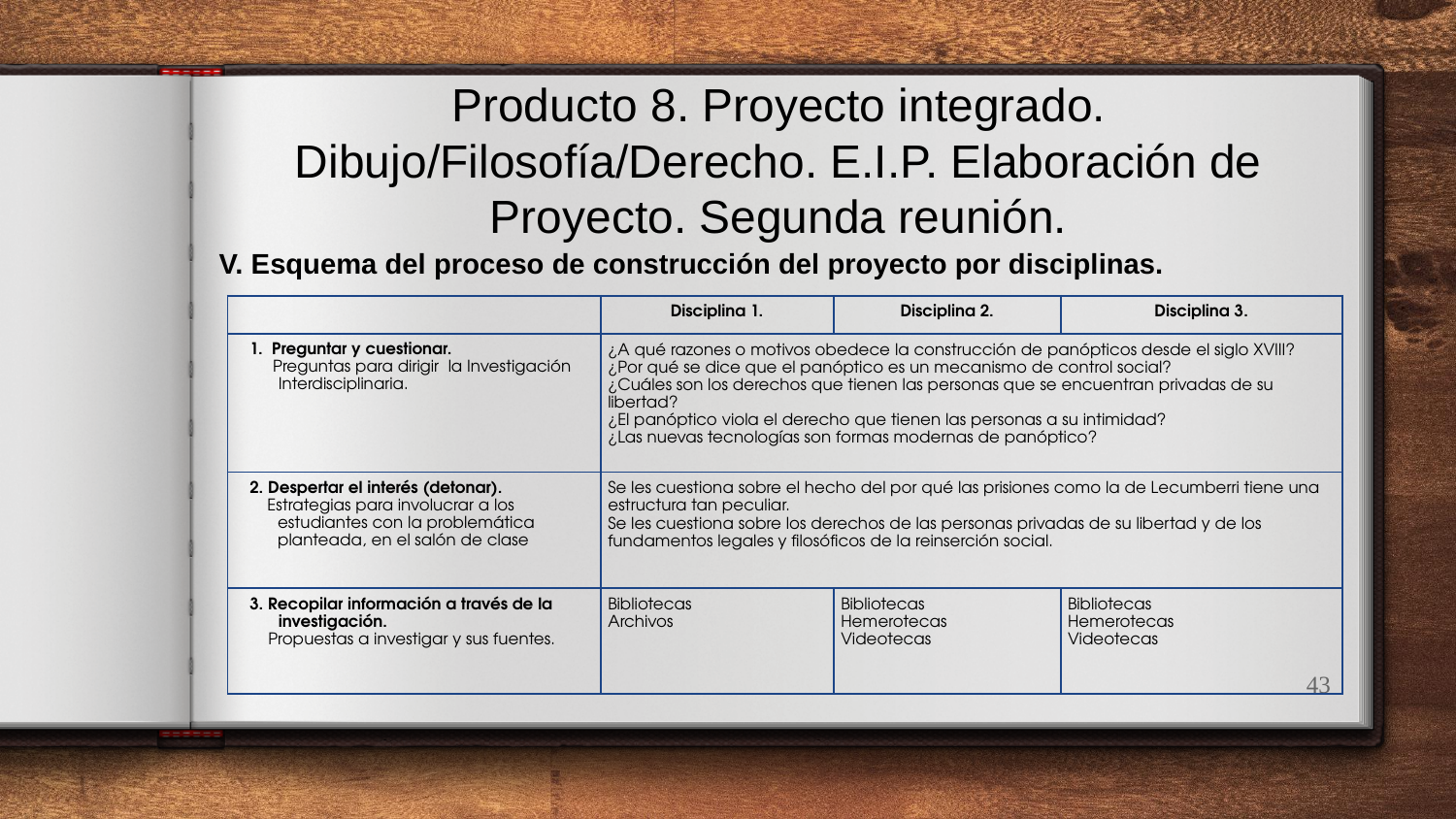

Producto 8. Proyecto integrado. Dibujo/Filosofía/Derecho. E.I.P. Elaboración de Proyecto. Segunda reunión.
V. Esquema del proceso de construcción del proyecto por disciplinas.
|  | Disciplina 1. | Disciplina 2. | Disciplina 3. |
| --- | --- | --- | --- |
| 1. Preguntar y cuestionar. Preguntas para dirigir la Investigación Interdisciplinaria. | ¿A qué razones o motivos obedece la construcción de panópticos desde el siglo XVIII? ¿Por qué se dice que el panóptico es un mecanismo de control social? ¿Cuáles son los derechos que tienen las personas que se encuentran privadas de su libertad? ¿El panóptico viola el derecho que tienen las personas a su intimidad? ¿Las nuevas tecnologías son formas modernas de panóptico? |  |  |
| 2. Despertar el interés (detonar). Estrategias para involucrar a los estudiantes con la problemática planteada, en el salón de clase | Se les cuestiona sobre el hecho del por qué las prisiones como la de Lecumberri tiene una estructura tan peculiar. Se les cuestiona sobre los derechos de las personas privadas de su libertad y de los fundamentos legales y filosóficos de la reinserción social. |  |  |
| 3. Recopilar información a través de la investigación. Propuestas a investigar y sus fuentes. | Bibliotecas Archivos | Bibliotecas Hemerotecas Videotecas | Bibliotecas Hemerotecas Videotecas |
43